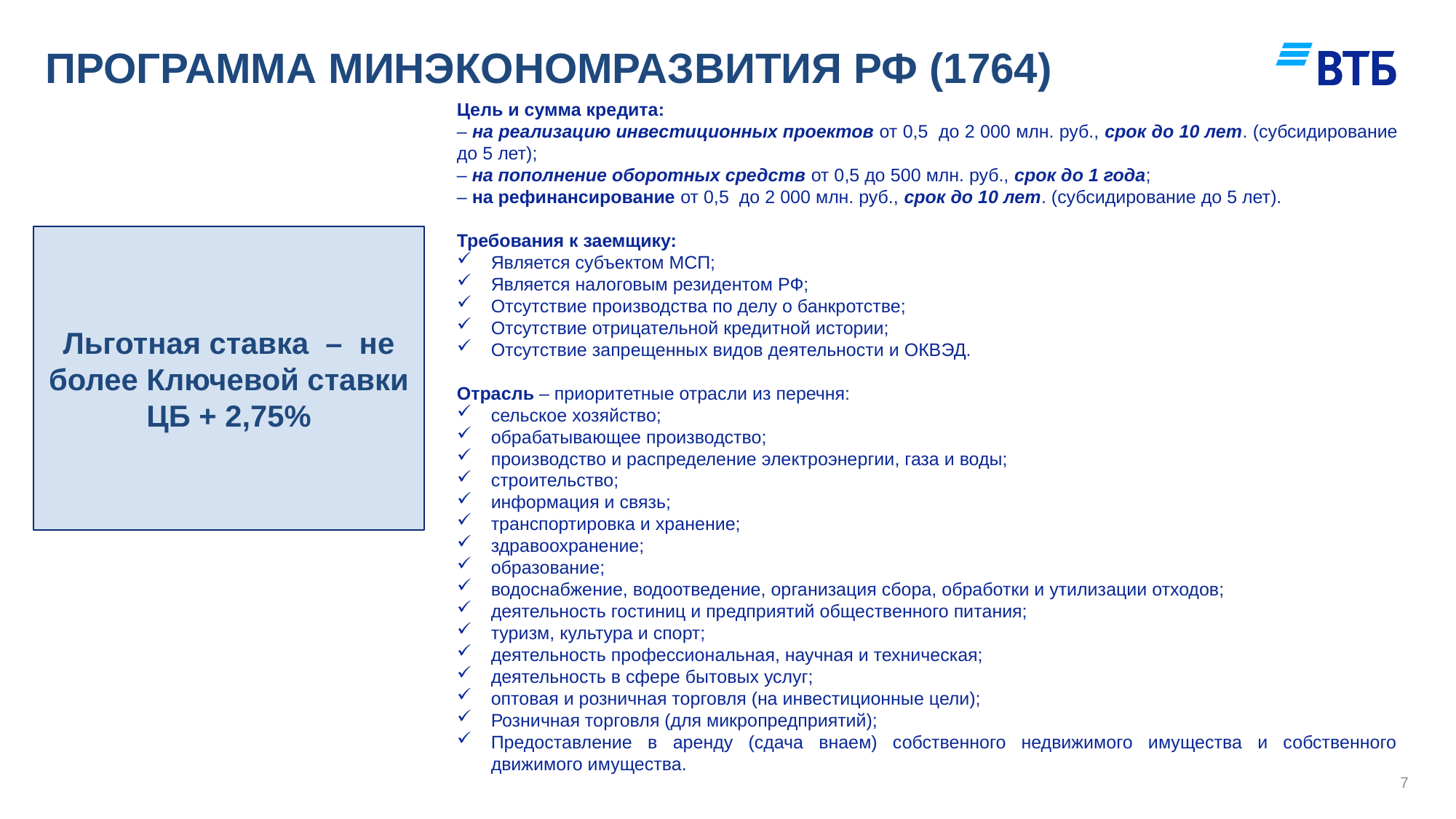

# Программа Минэкономразвития РФ (1764)
Цель и сумма кредита:
– на реализацию инвестиционных проектов от 0,5  до 2 000 млн. руб., срок до 10 лет. (субсидирование до 5 лет);
– на пополнение оборотных средств от 0,5 до 500 млн. руб., срок до 1 года;
– на рефинансирование от 0,5  до 2 000 млн. руб., срок до 10 лет. (субсидирование до 5 лет).

Требования к заемщику:
Является субъектом МСП;
Является налоговым резидентом РФ;
Отсутствие производства по делу о банкротстве;
Отсутствие отрицательной кредитной истории;
Отсутствие запрещенных видов деятельности и ОКВЭД.

Отрасль – приоритетные отрасли из перечня:
сельское хозяйство;
обрабатывающее производство;
производство и распределение электроэнергии, газа и воды;
строительство;
информация и связь;
транспортировка и хранение;
здравоохранение;
образование;
водоснабжение, водоотведение, организация сбора, обработки и утилизации отходов;
деятельность гостиниц и предприятий общественного питания;
туризм, культура и спорт;
деятельность профессиональная, научная и техническая;
деятельность в сфере бытовых услуг;
оптовая и розничная торговля (на инвестиционные цели);
Розничная торговля (для микропредприятий);
Предоставление в аренду (сдача внаем) собственного недвижимого имущества и собственного движимого имущества.

Льготная ставка  –  не более Ключевой ставки ЦБ + 2,75%

7